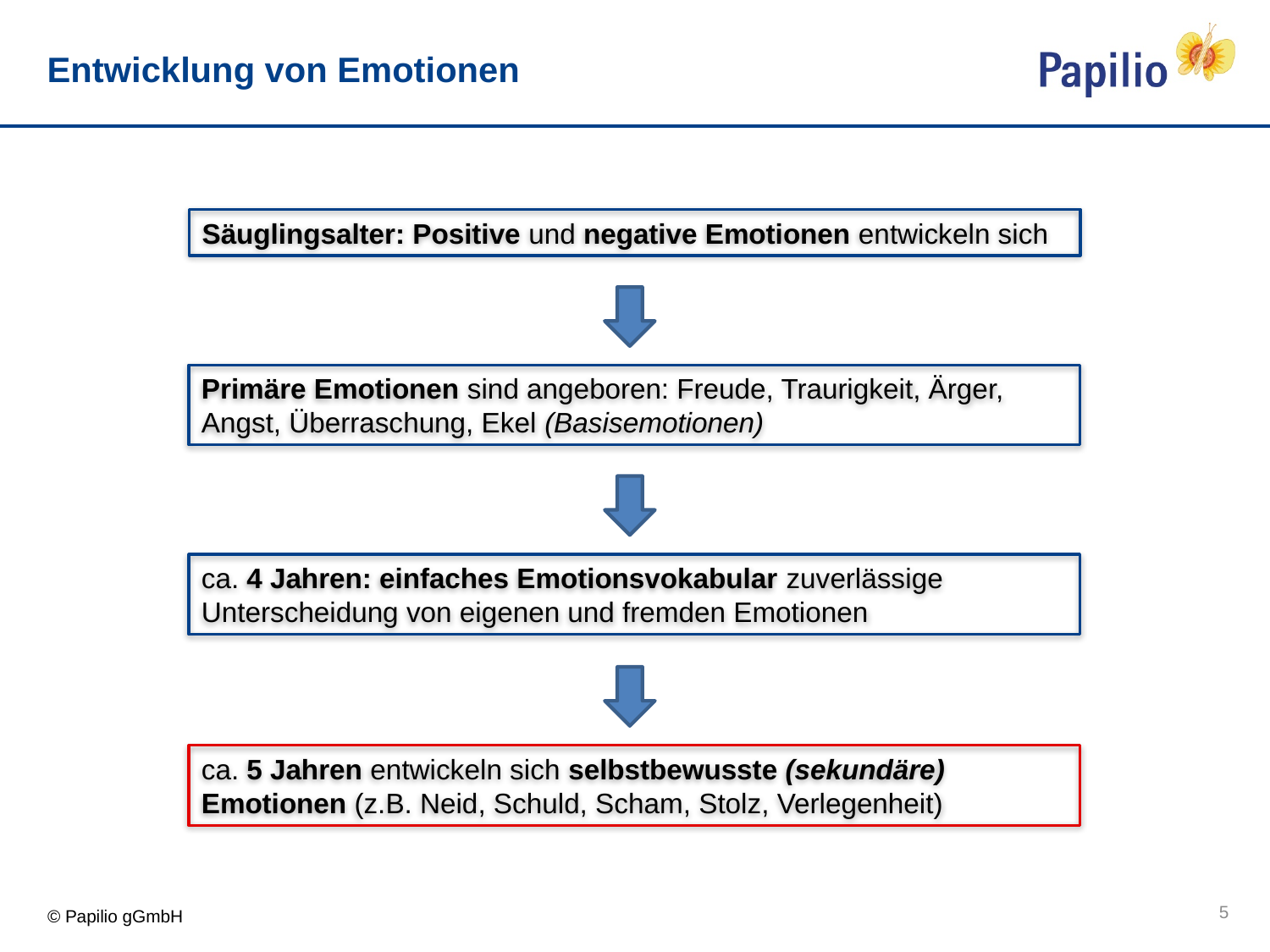

# Entwicklung von Emotionen
Säuglingsalter: Positive und negative Emotionen entwickeln sich

Primäre Emotionen sind angeboren: Freude, Traurigkeit, Ärger, Angst, Überraschung, Ekel (Basisemotionen)

ca. 4 Jahren: einfaches Emotionsvokabular zuverlässige Unterscheidung von eigenen und fremden Emotionen

ca. 5 Jahren entwickeln sich selbstbewusste (sekundäre) Emotionen (z.B. Neid, Schuld, Scham, Stolz, Verlegenheit)
5